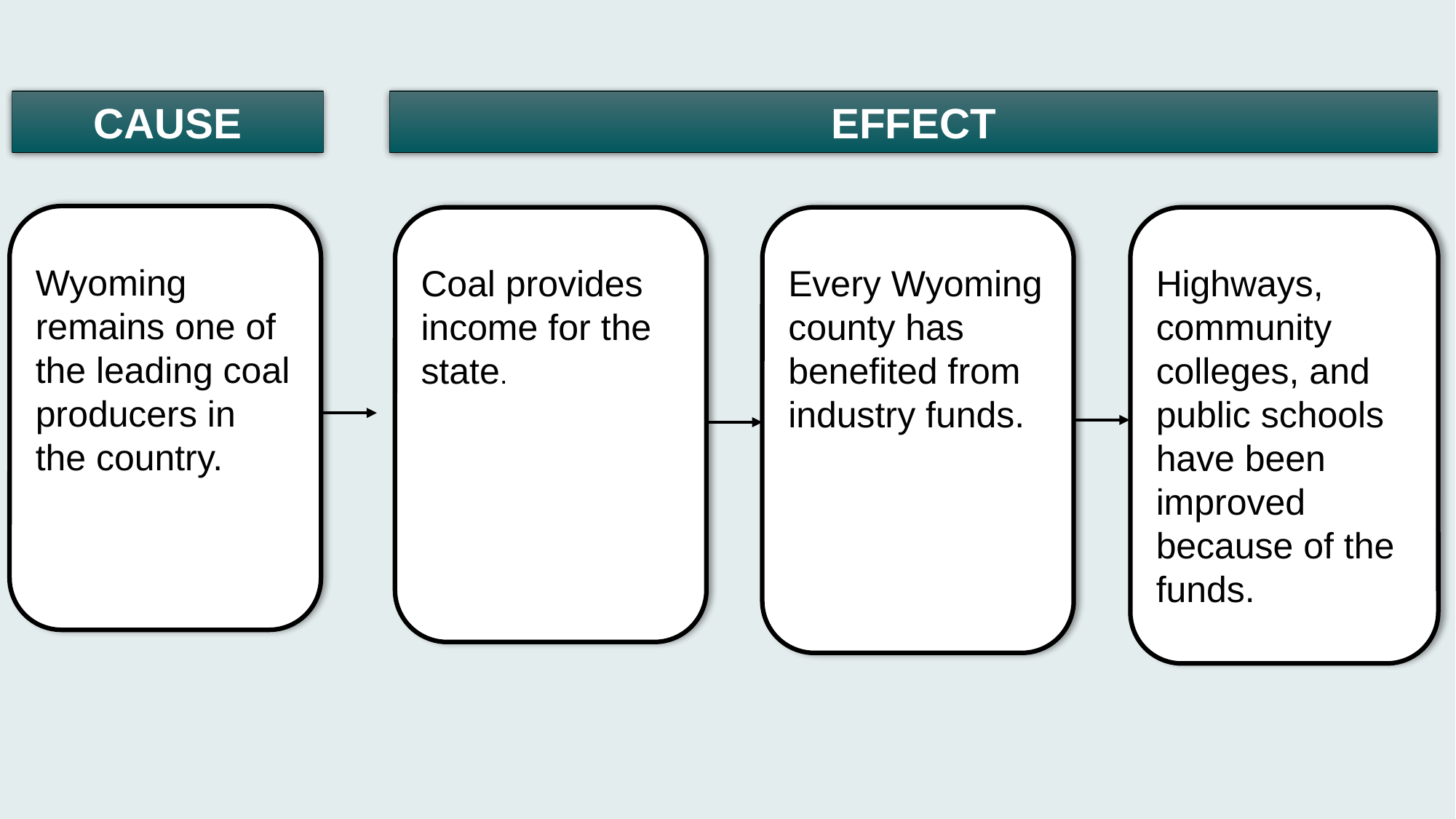

CAUSE
EFFECT

Wyoming remains one of the leading coal producers in the country.

Coal provides income for the state.

Every Wyoming county has benefited from industry funds.

Highways, community colleges, and public schools have been improved because of the funds.